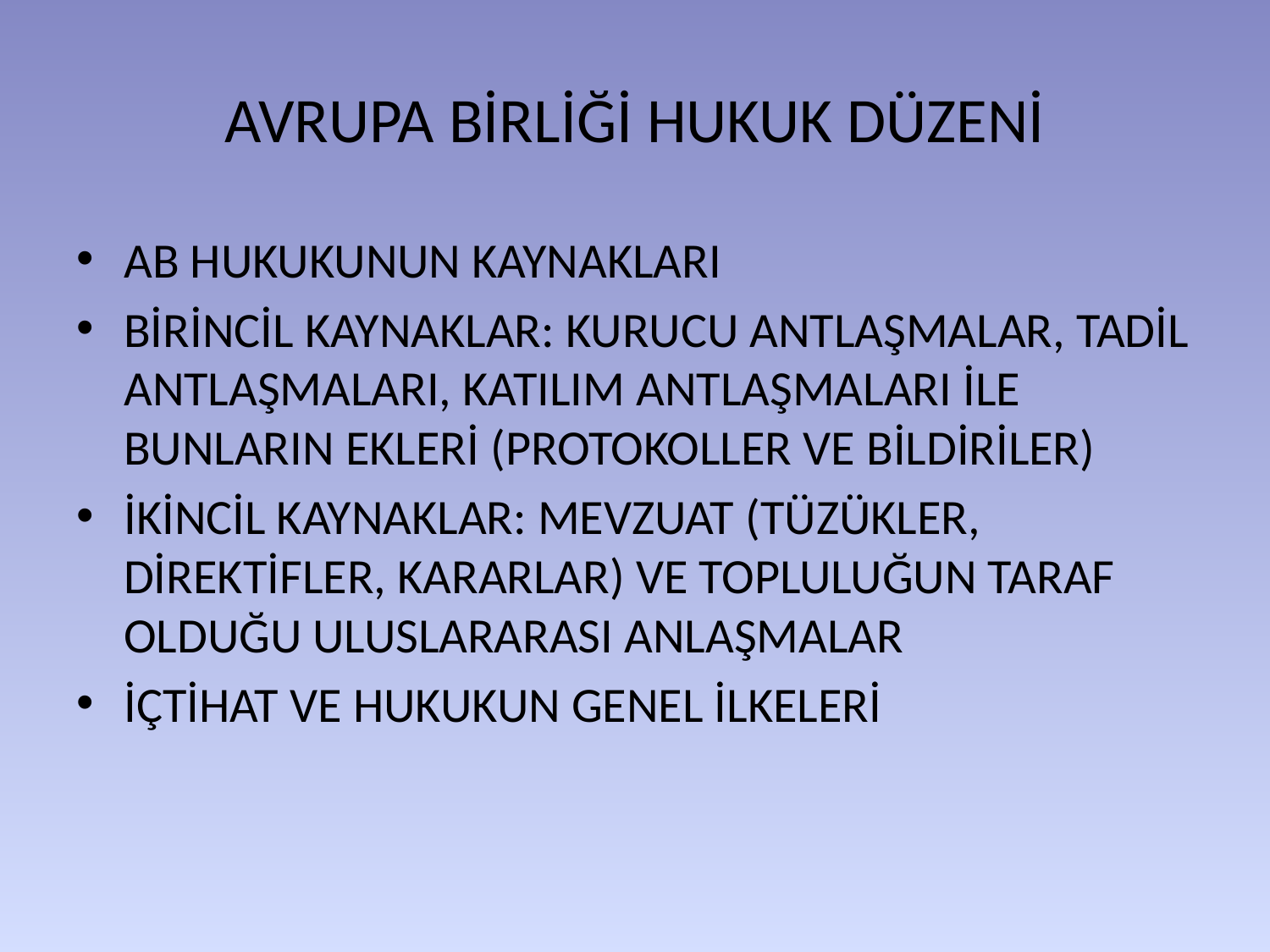

# AVRUPA BİRLİĞİ HUKUK DÜZENİ
AB HUKUKUNUN KAYNAKLARI
BİRİNCİL KAYNAKLAR: KURUCU ANTLAŞMALAR, TADİL ANTLAŞMALARI, KATILIM ANTLAŞMALARI İLE BUNLARIN EKLERİ (PROTOKOLLER VE BİLDİRİLER)
İKİNCİL KAYNAKLAR: MEVZUAT (TÜZÜKLER, DİREKTİFLER, KARARLAR) VE TOPLULUĞUN TARAF OLDUĞU ULUSLARARASI ANLAŞMALAR
İÇTİHAT VE HUKUKUN GENEL İLKELERİ